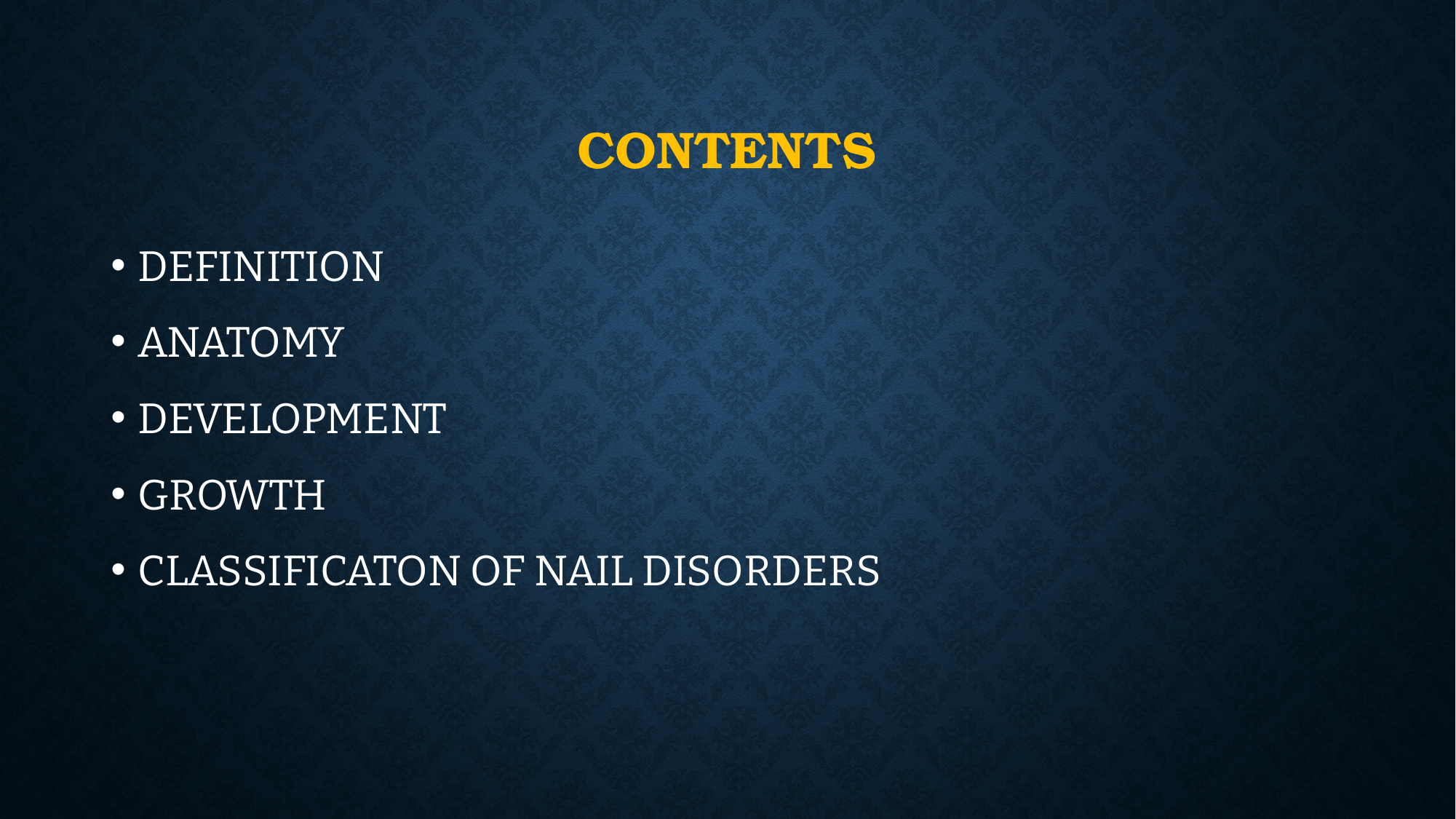

# CONTENTS

DEFINITION
ANATOMY
DEVELOPMENT
GROWTH
CLASSIFICATON OF NAIL DISORDERS